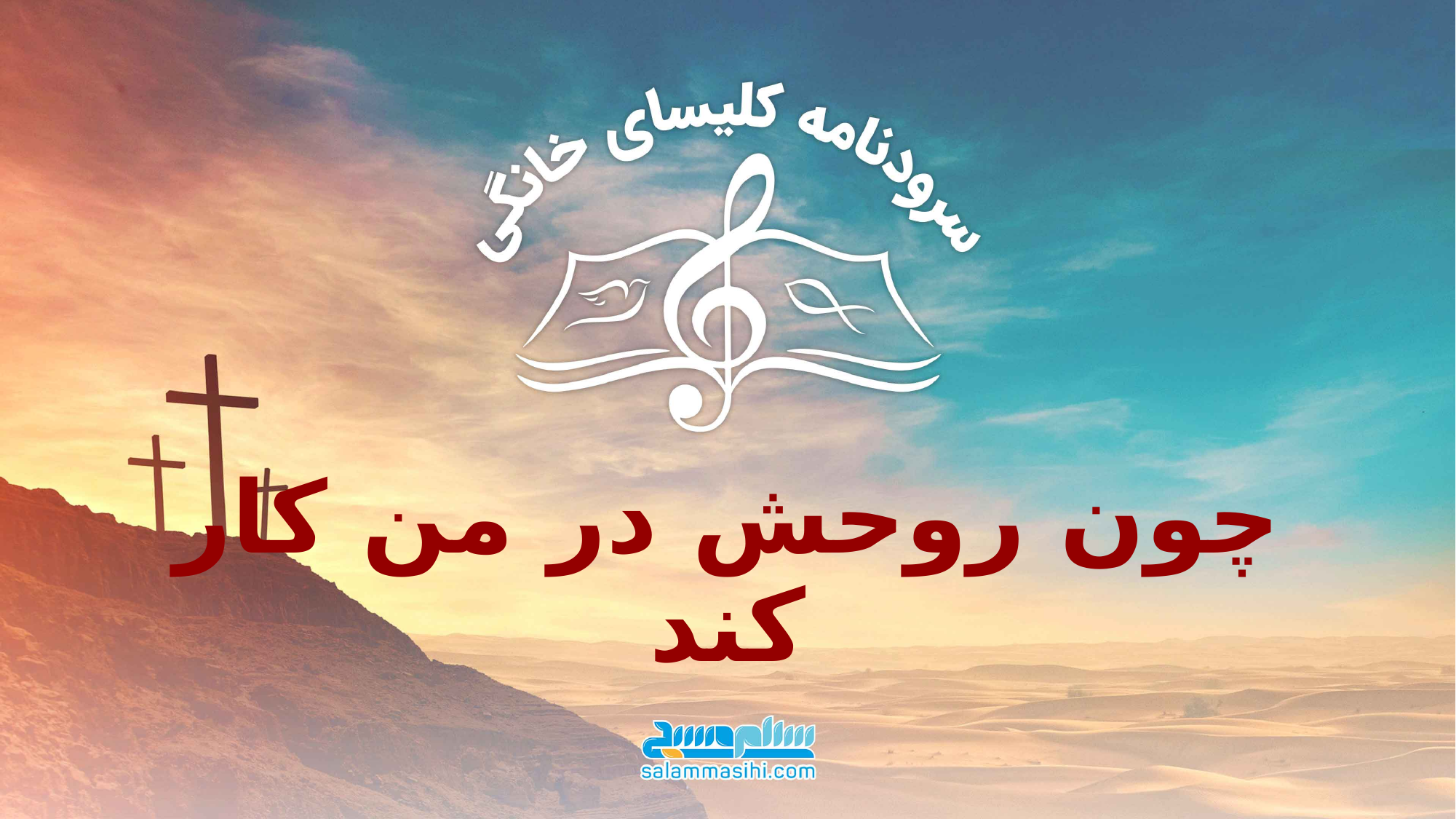

# چون روحش در من کار کند